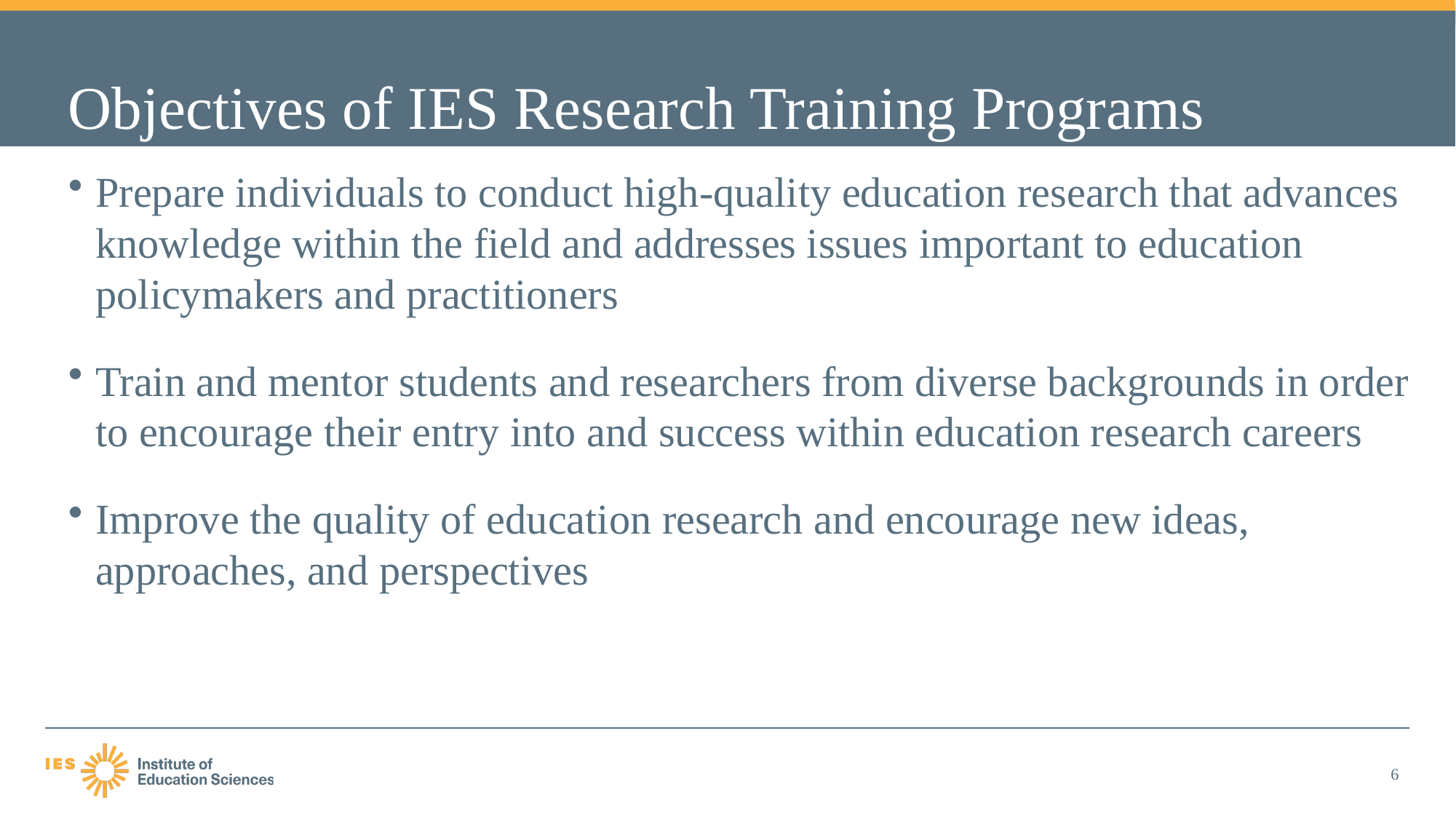

# Objectives of IES Research Training Programs
Prepare individuals to conduct high-quality education research that advances knowledge within the field and addresses issues important to education policymakers and practitioners
Train and mentor students and researchers from diverse backgrounds in order to encourage their entry into and success within education research careers
Improve the quality of education research and encourage new ideas, approaches, and perspectives

6